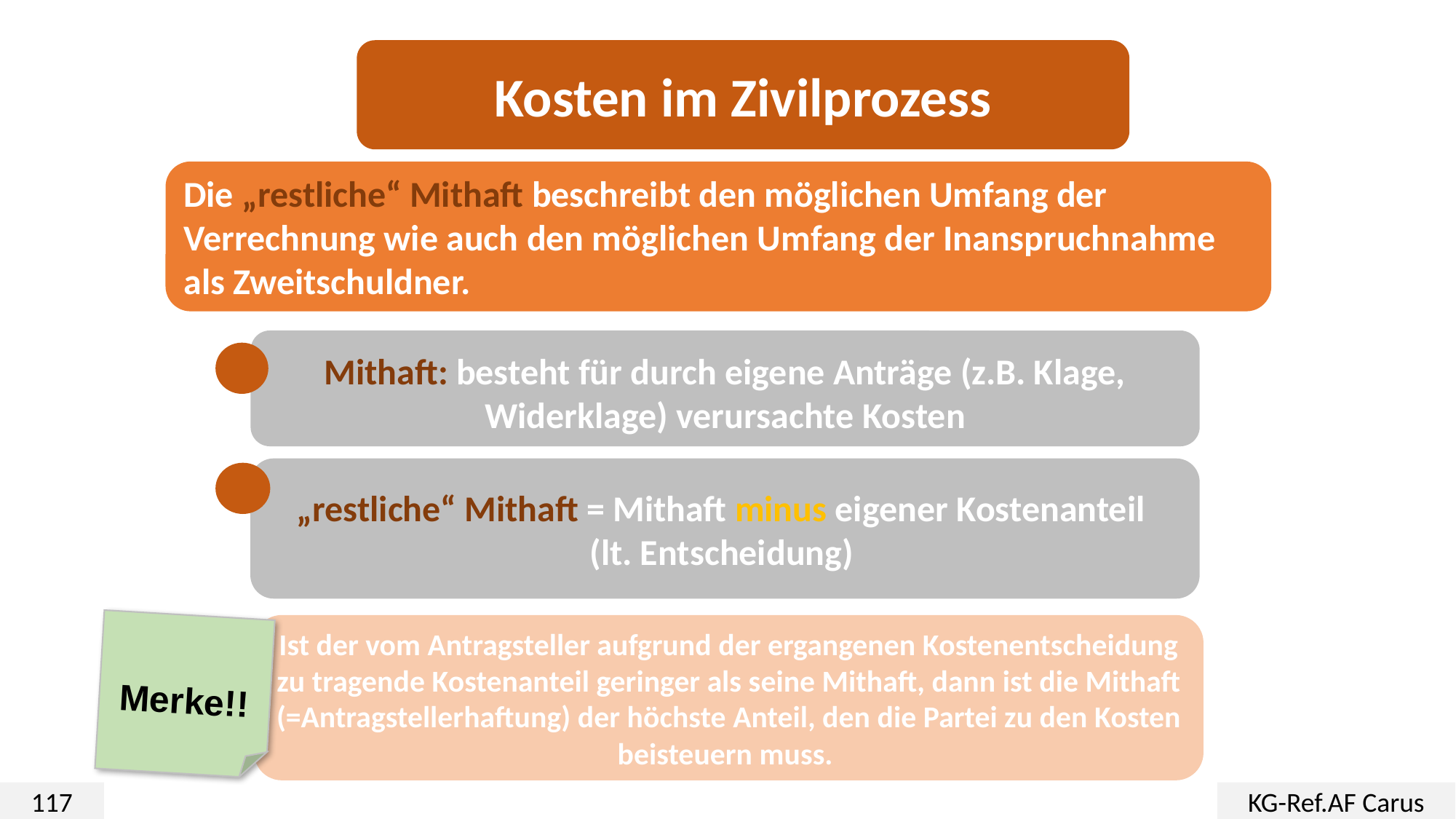

Kosten im Zivilprozess
Die „restliche“ Mithaft beschreibt den möglichen Umfang der Verrechnung wie auch den möglichen Umfang der Inanspruchnahme als Zweitschuldner.

Mithaft: besteht für durch eigene Anträge (z.B. Klage, Widerklage) verursachte Kosten

„restliche“ Mithaft = Mithaft minus eigener Kostenanteil
(lt. Entscheidung)

Merke!!

Ist der vom Antragsteller aufgrund der ergangenen Kostenentscheidung zu tragende Kostenanteil geringer als seine Mithaft, dann ist die Mithaft (=Antragstellerhaftung) der höchste Anteil, den die Partei zu den Kosten beisteuern muss.

117
KG-Ref.AF Carus